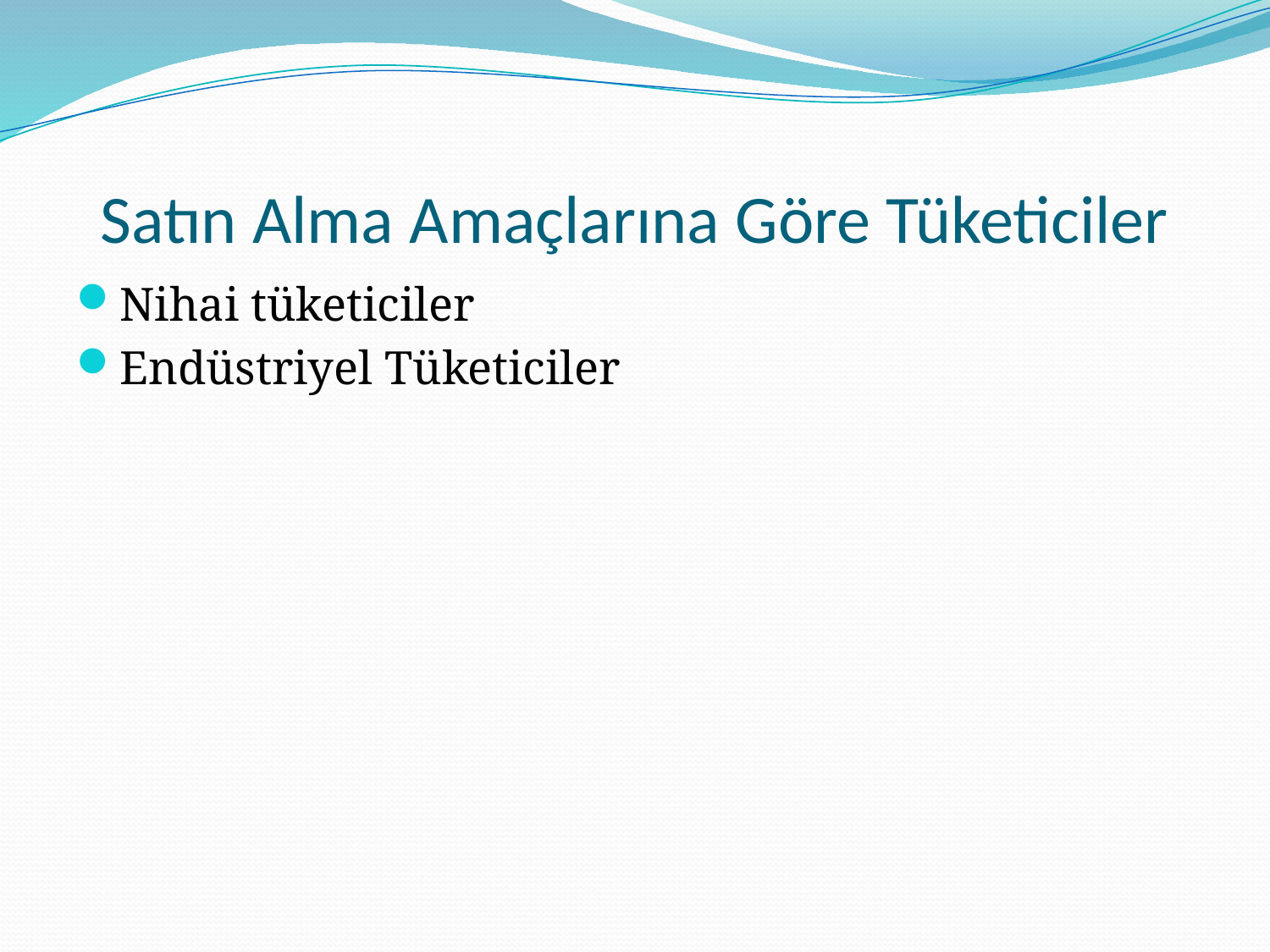

# Satın Alma Amaçlarına Göre Tüketiciler
Nihai tüketiciler
Endüstriyel Tüketiciler